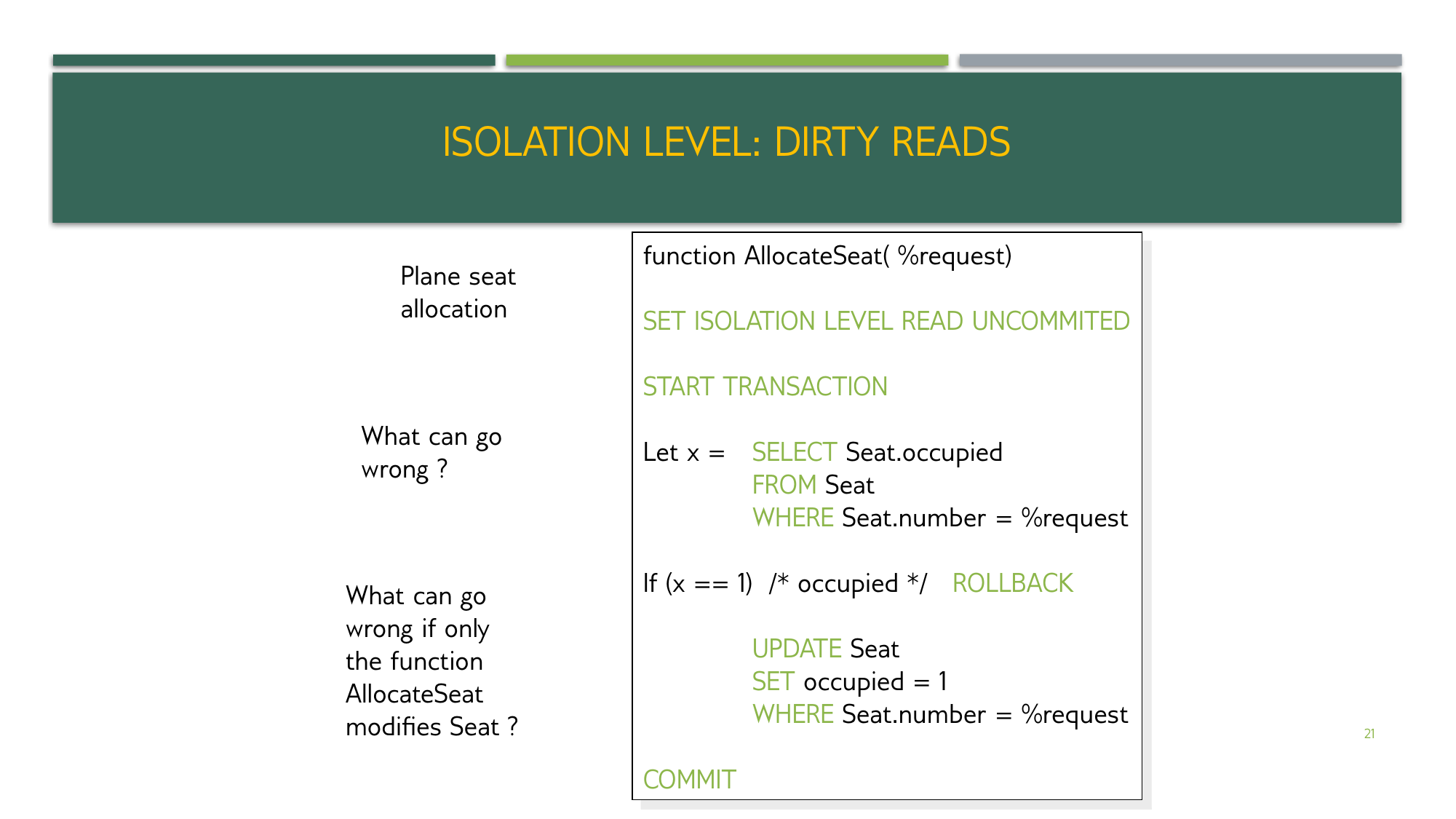

# Isolation Level: Dirty Reads
function AllocateSeat( %request)

SET ISOLATION LEVEL READ UNCOMMITED

START TRANSACTION

Let x = 	SELECT Seat.occupied
	FROM Seat
	WHERE Seat.number = %request

If (x == 1)  /* occupied */   ROLLBACK

	UPDATE Seat
	SET occupied = 1
	WHERE Seat.number = %request

COMMIT
Plane seat
allocation
What can go
wrong ?
What can go
wrong if only
the function
AllocateSeat
modifies Seat ?
21